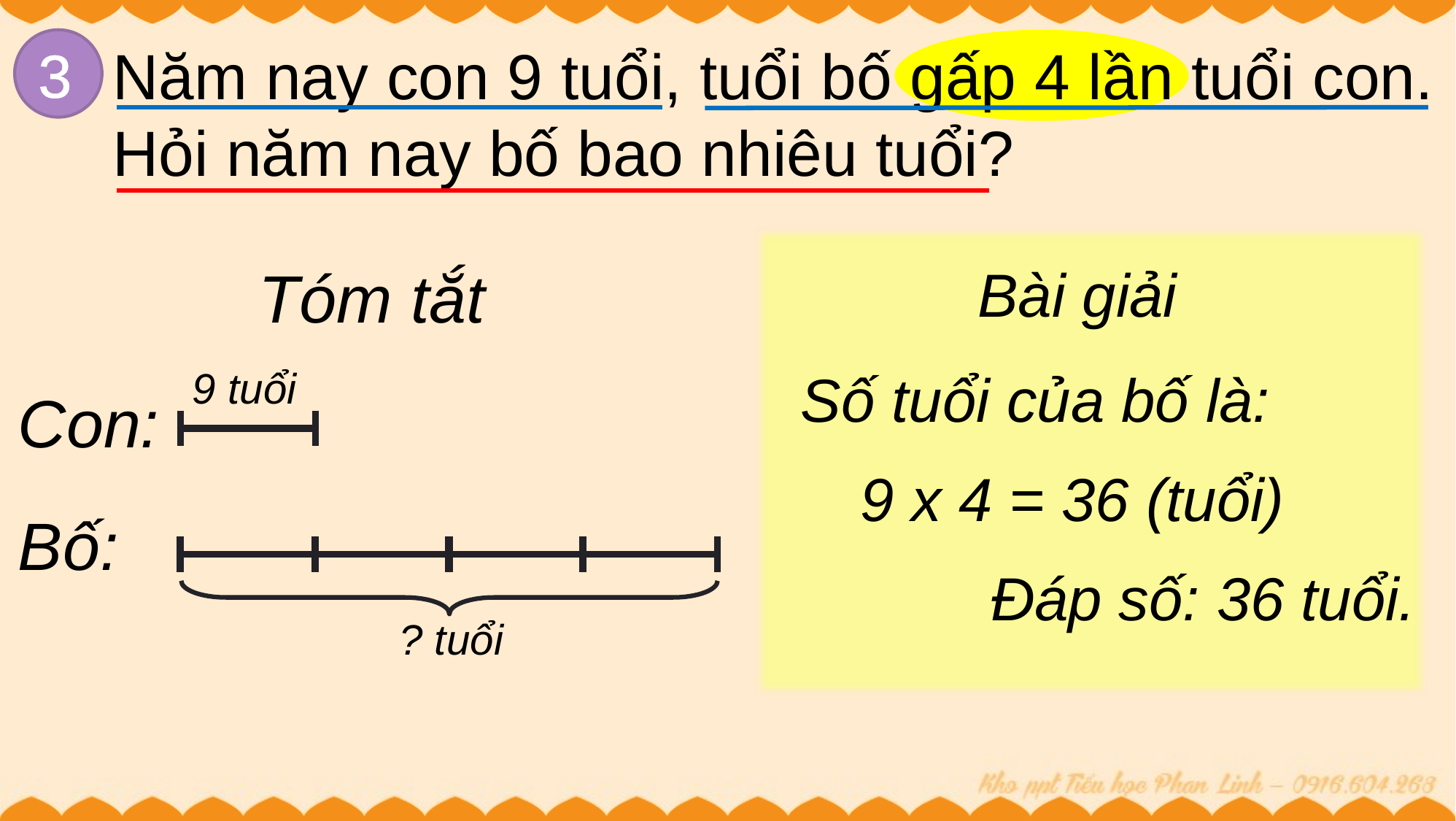

3

Năm nay con 9 tuổi, tuổi bố gấp 4 lần tuổi con. Hỏi năm nay bố bao nhiêu tuổi?

Bài giải
Tóm tắt
9 tuổi
Số tuổi của bố là:
Con:
9 x 4 = 36 (tuổi)
Bố:
Đáp số: 36 tuổi.
? tuổi